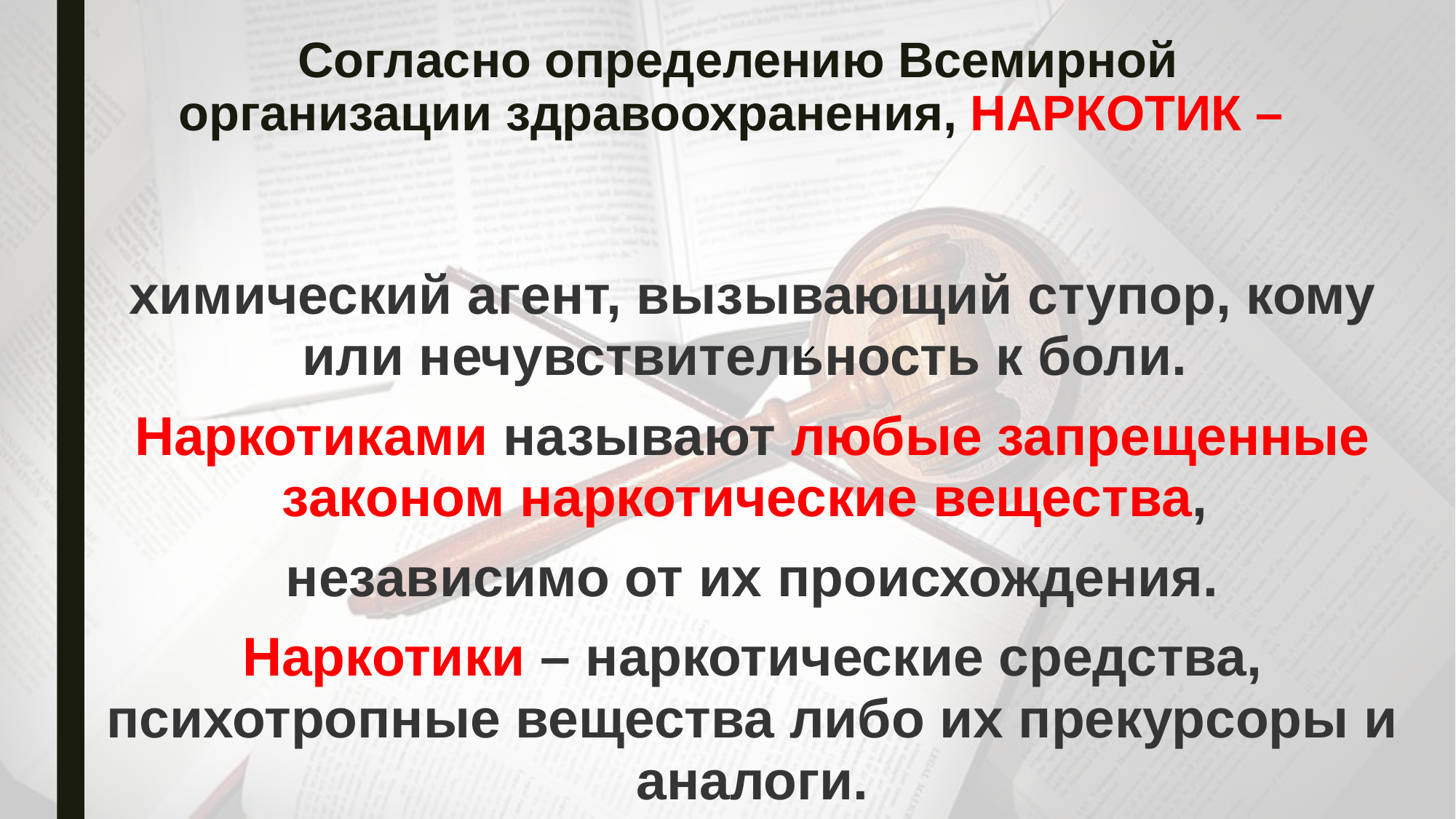

# Согласно определению Всемирной организации здравоохранения, НАРКОТИК –
химический агент, вызывающий ступор, кому или нечувствительность к боли.
Наркотиками называют любые запрещенные законом наркотические вещества,
независимо от их происхождения.
Наркотики – наркотические средства, психотропные вещества либо их прекурсоры и аналоги.